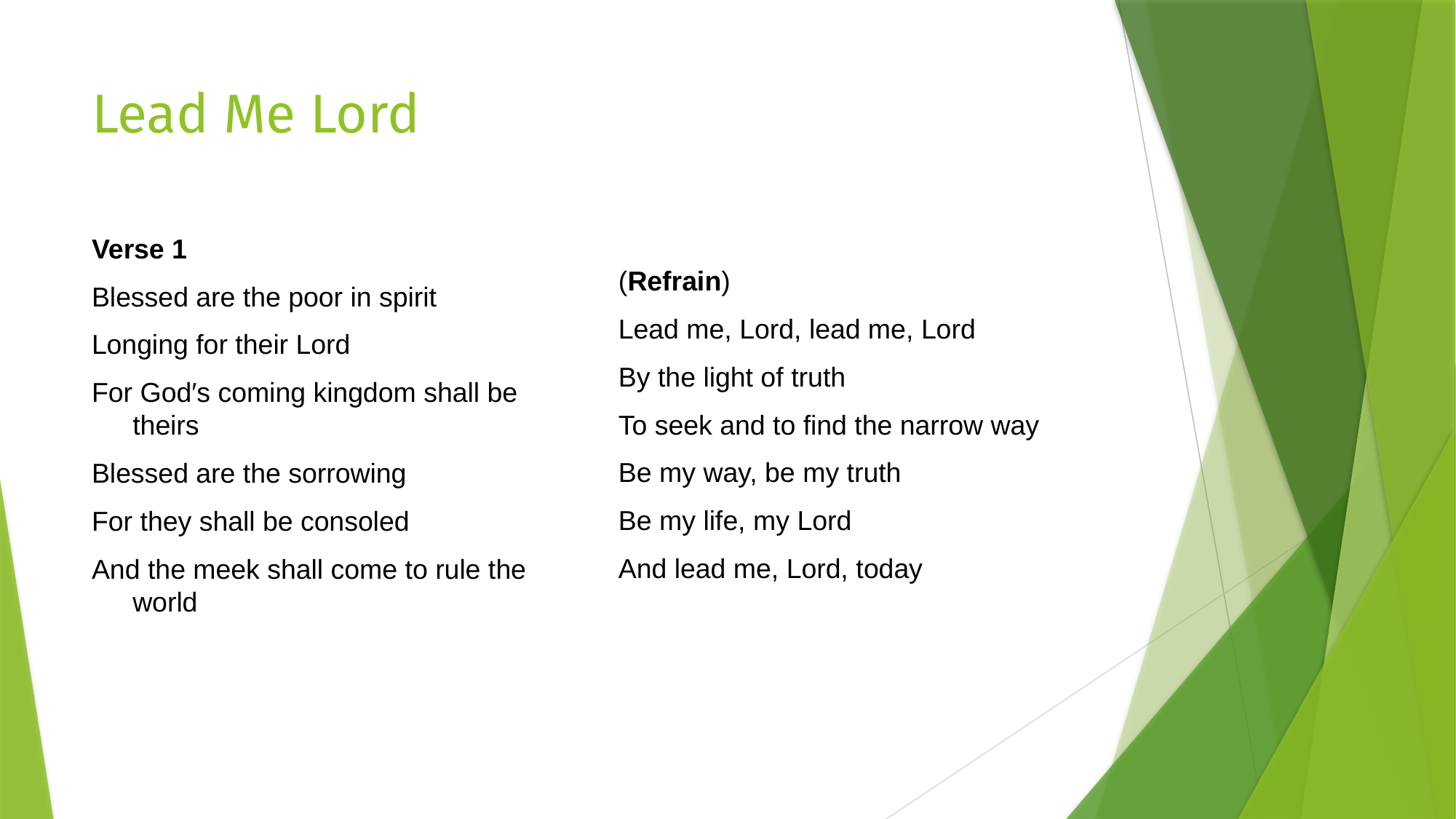

# Lead Me Lord
Verse 1
Blessed are the poor in spirit
Longing for their Lord
For God′s coming kingdom shall be theirs
Blessed are the sorrowing
For they shall be consoled
And the meek shall come to rule the world

(Refrain)
Lead me, Lord, lead me, Lord
By the light of truth
To seek and to find the narrow way
Be my way, be my truth
Be my life, my Lord
And lead me, Lord, today